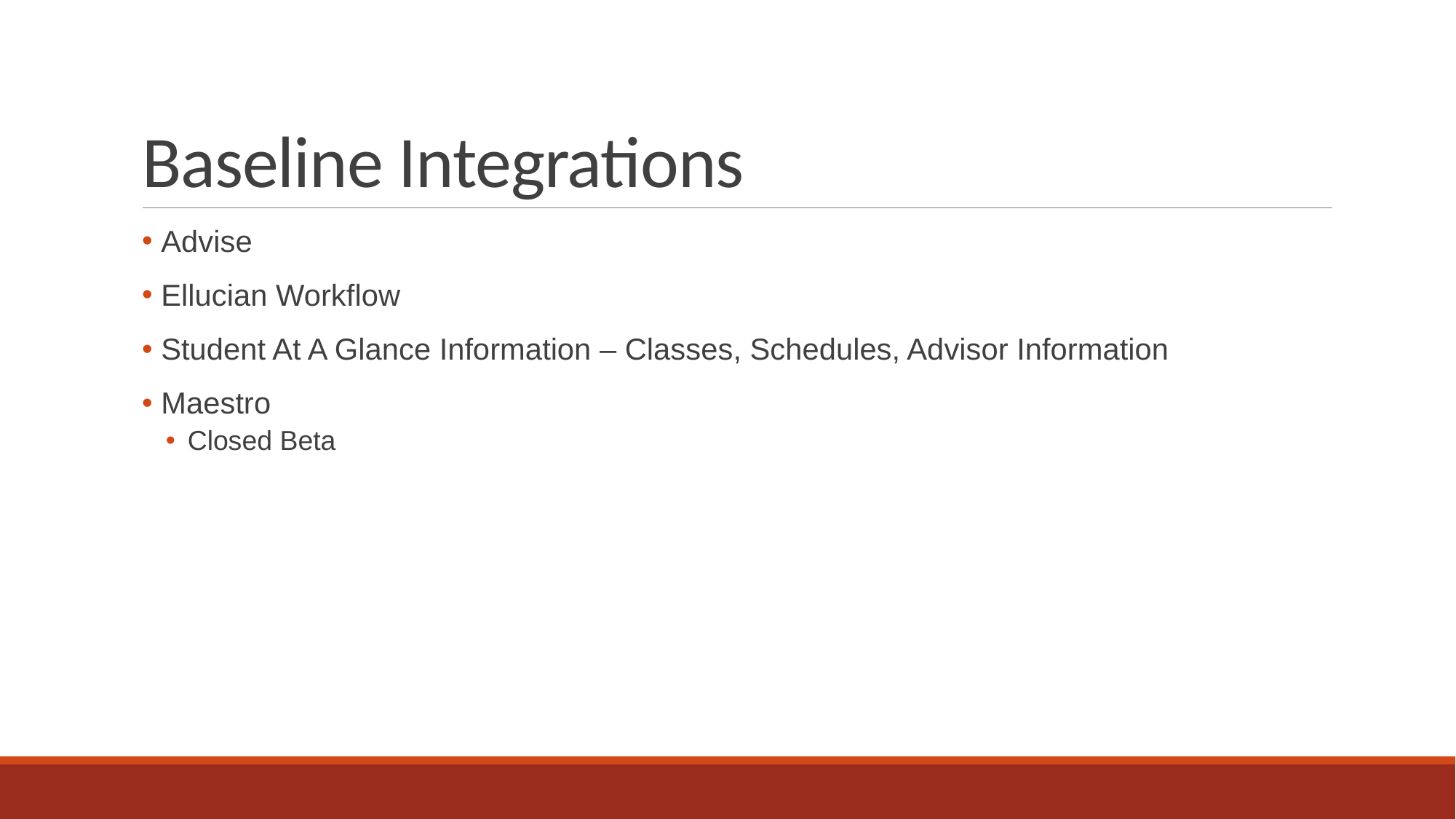

# Baseline Integrations
 Advise
 Ellucian Workflow
 Student At A Glance Information – Classes, Schedules, Advisor Information
 Maestro
Closed Beta